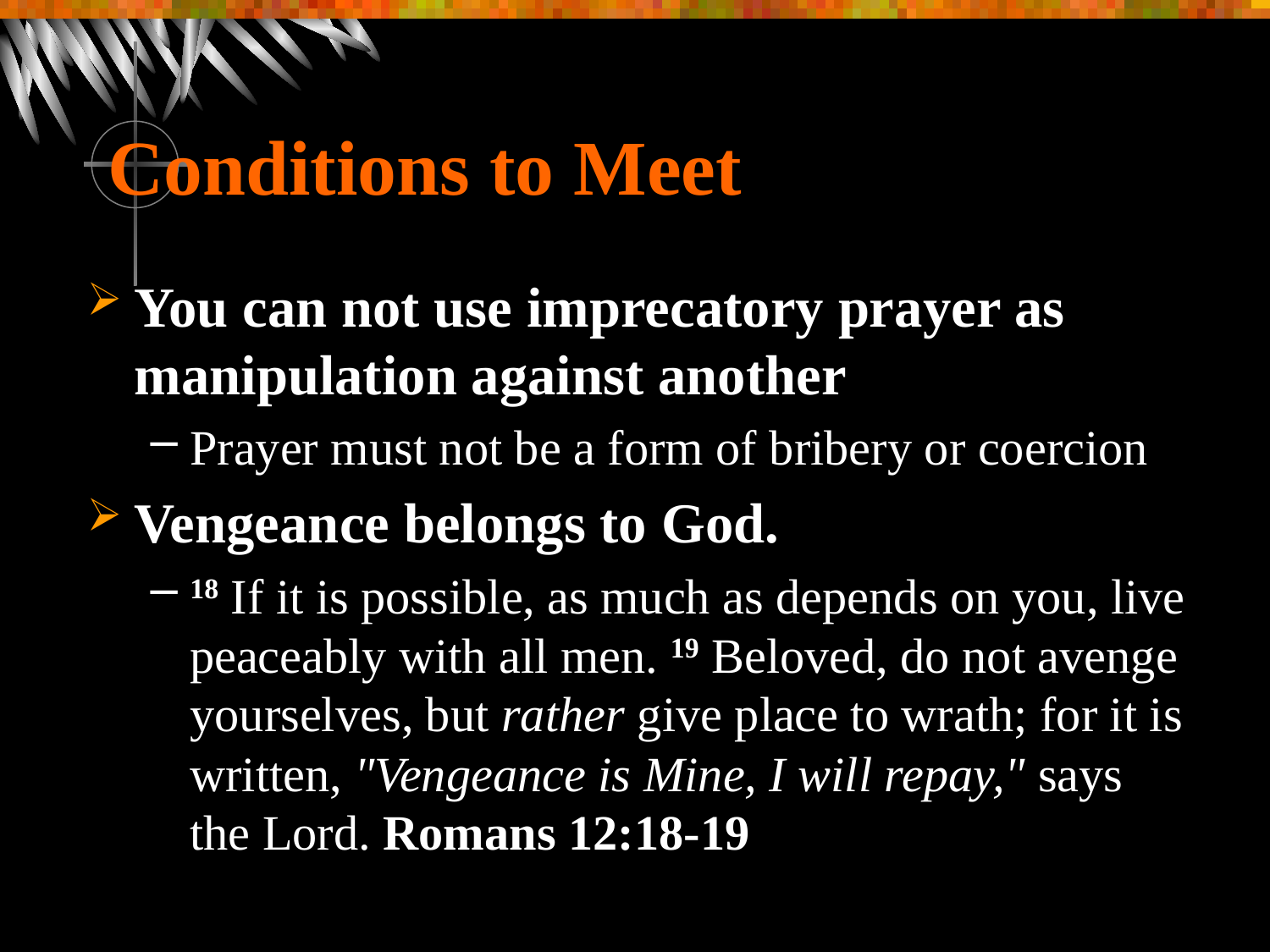

# Conditions to Meet
You can not use imprecatory prayer as manipulation against another
Prayer must not be a form of bribery or coercion
Vengeance belongs to God.
18 If it is possible, as much as depends on you, live peaceably with all men. 19 Beloved, do not avenge yourselves, but rather give place to wrath; for it is written, "Vengeance is Mine, I will repay," says the Lord. Romans 12:18-19